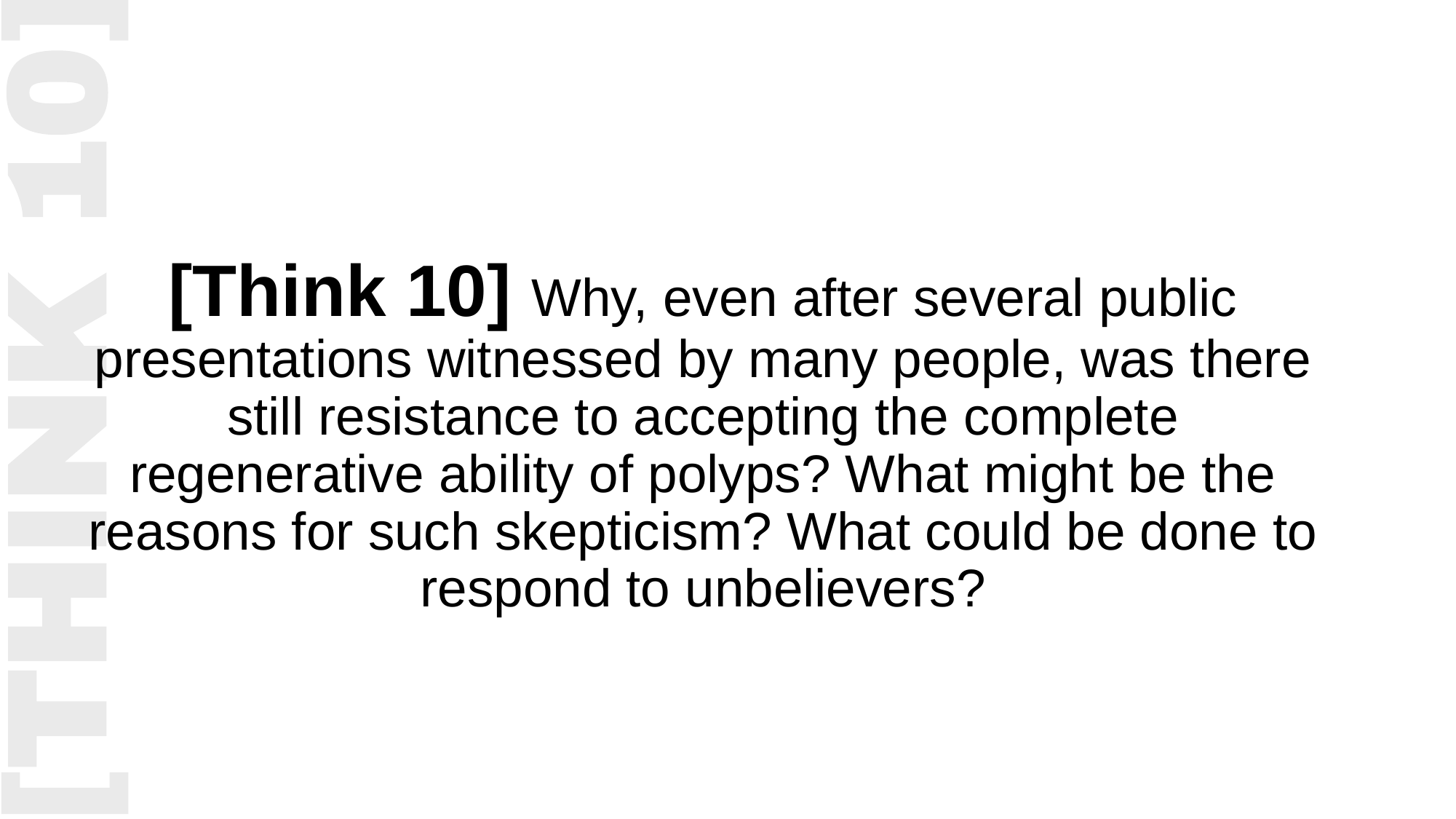

# [Think 10] Why, even after several public presentations witnessed by many people, was there still resistance to accepting the complete regenerative ability of polyps? What might be the reasons for such skepticism? What could be done to respond to unbelievers?
[THINK 10]